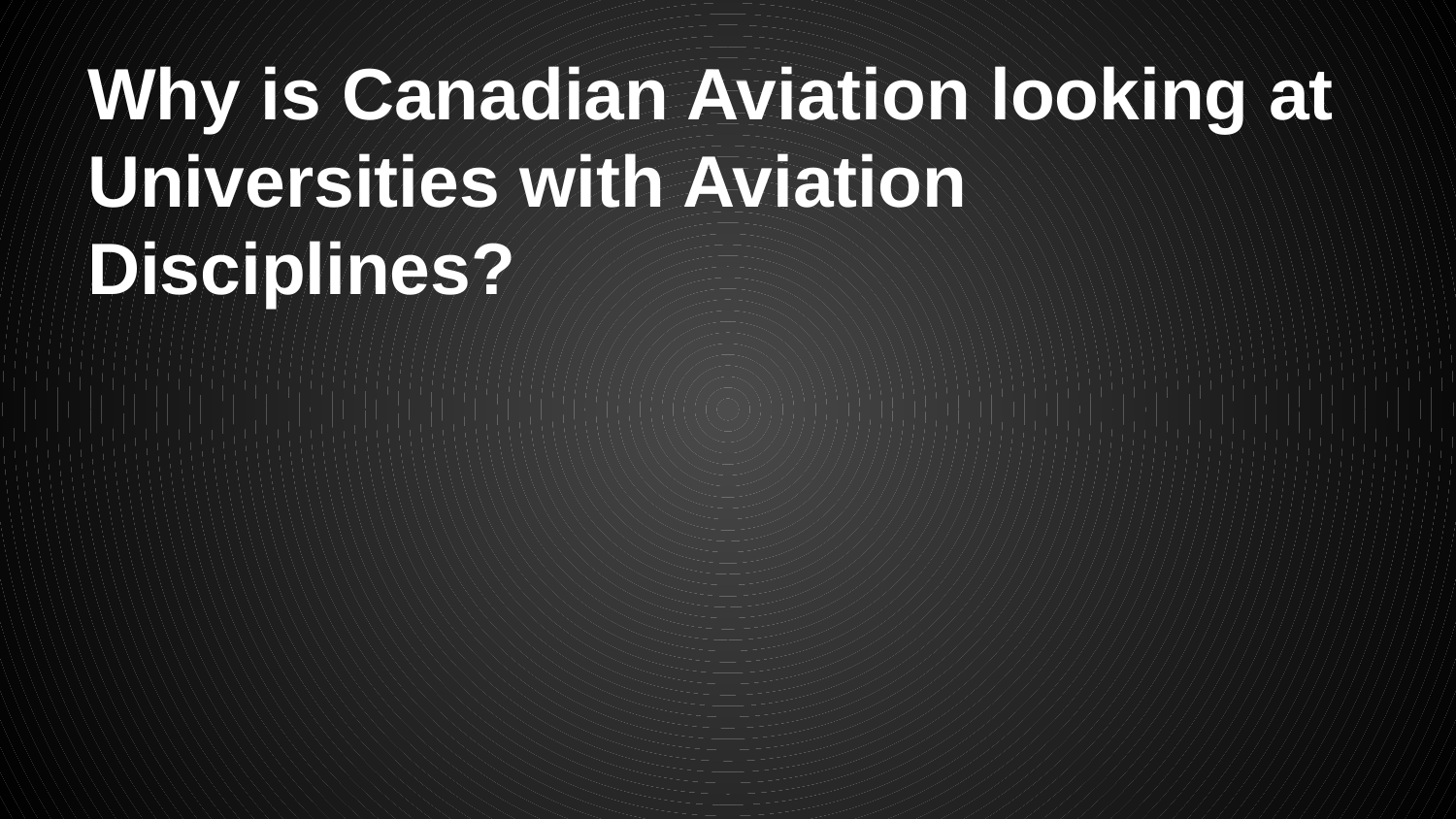

# Why is Canadian Aviation looking at Universities with Aviation Disciplines?